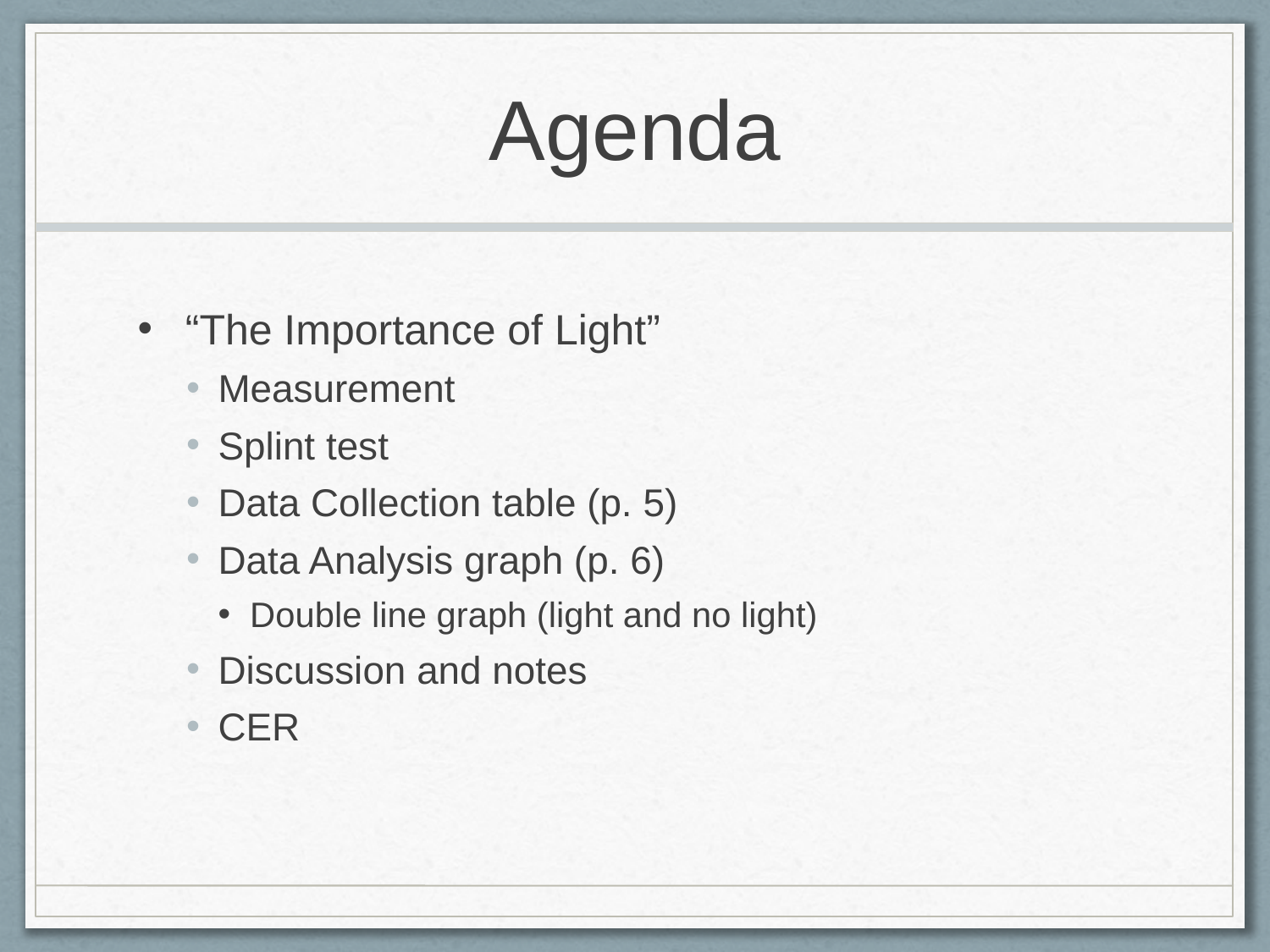

# Agenda
“The Importance of Light”
Measurement
Splint test
Data Collection table (p. 5)
Data Analysis graph (p. 6)
Double line graph (light and no light)
Discussion and notes
CER